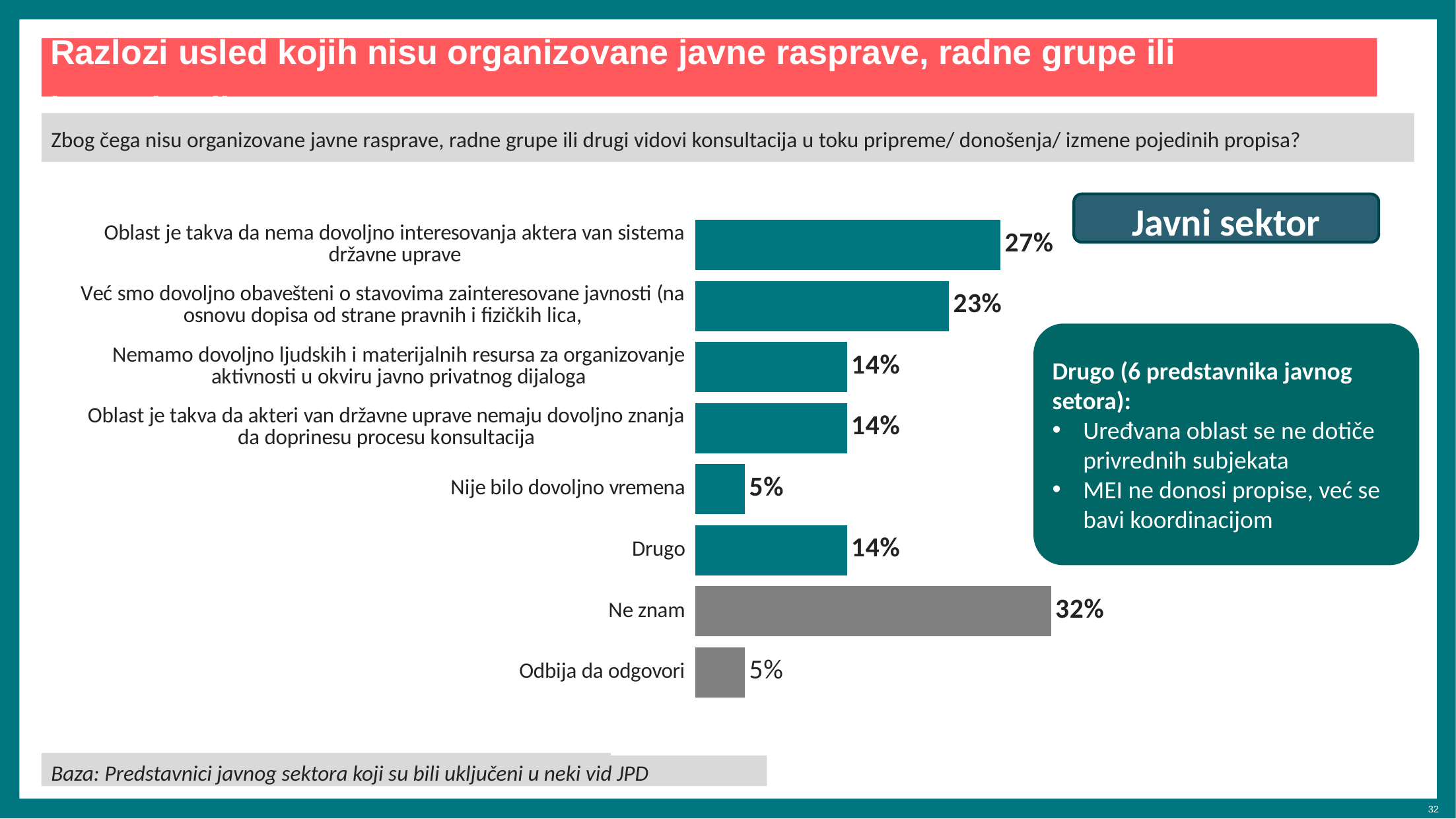

# Razlozi usled kojih nisu organizovane javne rasprave, radne grupe ili konsultacije
Zbog čega nisu organizovane javne rasprave, radne grupe ili drugi vidovi konsultacija u toku pripreme/ donošenja/ izmene pojedinih propisa?
Javni sektor

### Chart

| Category | Series 1 |
|---|---|
| Oblast je takva da nema dovoljno interesovanja aktera van sistema državne uprave | 27.3 |
| Već smo dovoljno obavešteni o stavovima zainteresovane javnosti (na osnovu dopisa od strane pravnih i fizičkih lica, | 22.7 |
| Nemamo dovoljno ljudskih i materijalnih resursa za organizovanje aktivnosti u okviru javno privatnog dijaloga | 13.6 |
| Oblast je takva da akteri van državne uprave nemaju dovoljno znanja da doprinesu procesu konsultacija | 13.6 |
| Nije bilo dovoljno vremena | 4.5 |
| Drugo | 13.6 |
| Ne znam | 31.8 |
| Odbija da odgovori | 4.5 |
Drugo (6 predstavnika javnog setora):
Uređvana oblast se ne dotiče privrednih subjekata
MEI ne donosi propise, već se bavi koordinacijom
Baza: Ukupna ciljna populacija
Baza: Predstavnici javnog sektora koji su bili uključeni u neki vid JPD